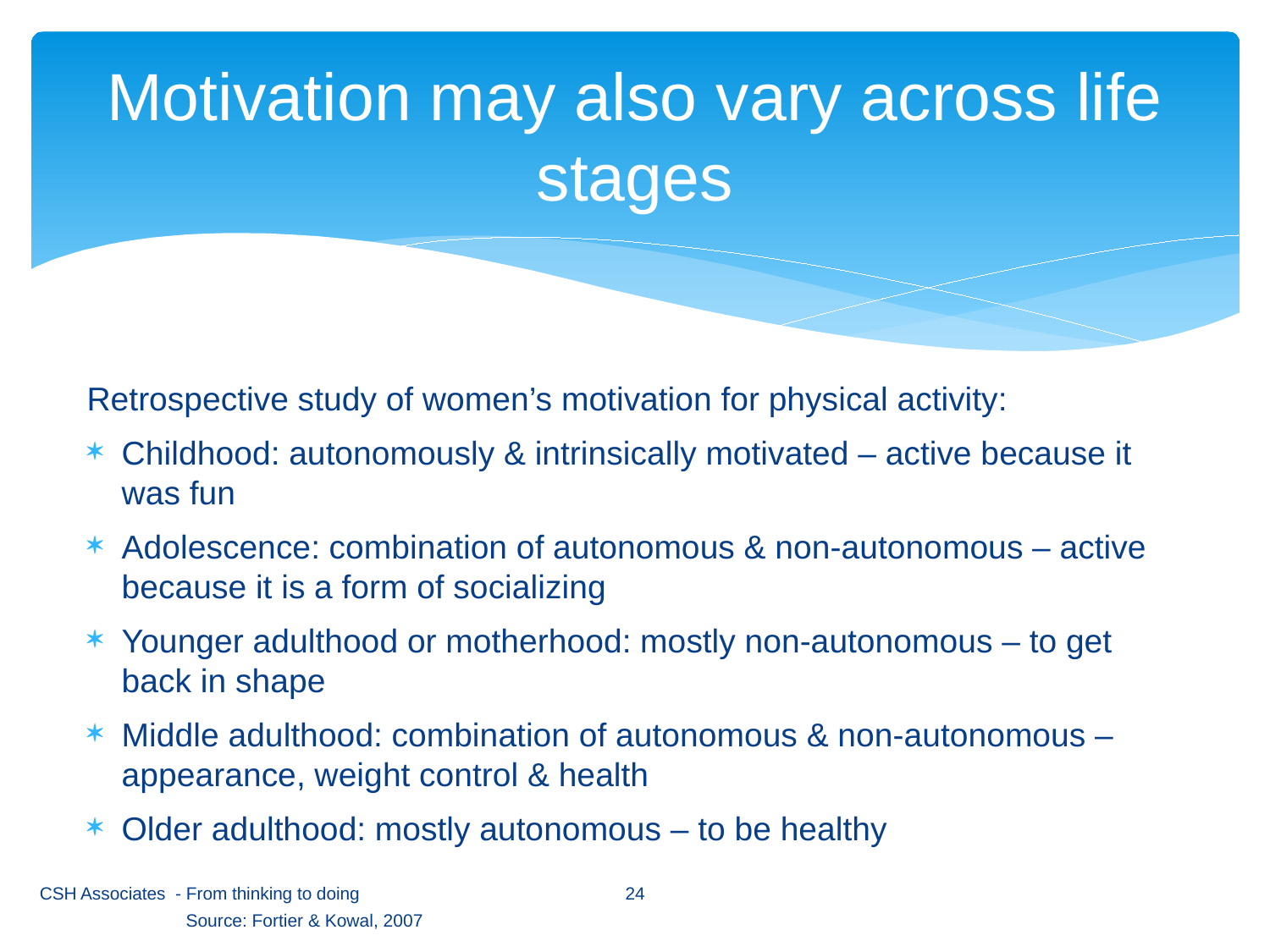

# Motivation may also vary across life stages
Retrospective study of women’s motivation for physical activity:
Childhood: autonomously & intrinsically motivated – active because it was fun
Adolescence: combination of autonomous & non-autonomous – active because it is a form of socializing
Younger adulthood or motherhood: mostly non-autonomous – to get back in shape
Middle adulthood: combination of autonomous & non-autonomous – appearance, weight control & health
Older adulthood: mostly autonomous – to be healthy
						Source: Fortier & Kowal, 2007
24
CSH Associates  - From thinking to doing